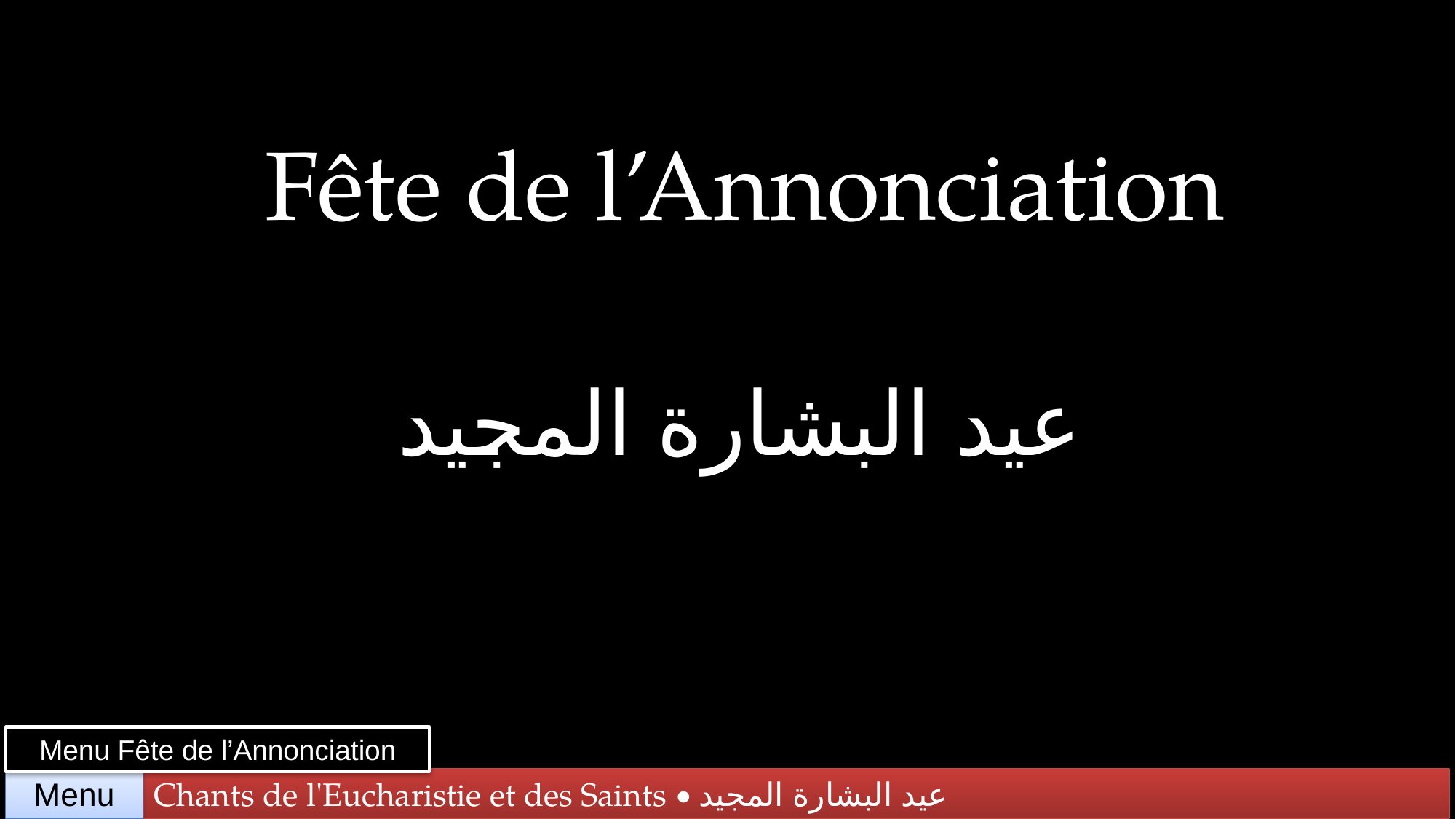

Fête de l’Annonciation
عيد البشارة المجيد
Menu Fête de l’Annonciation
Chants de l'Eucharistie et des Saints • عيد البشارة المجيد
Menu